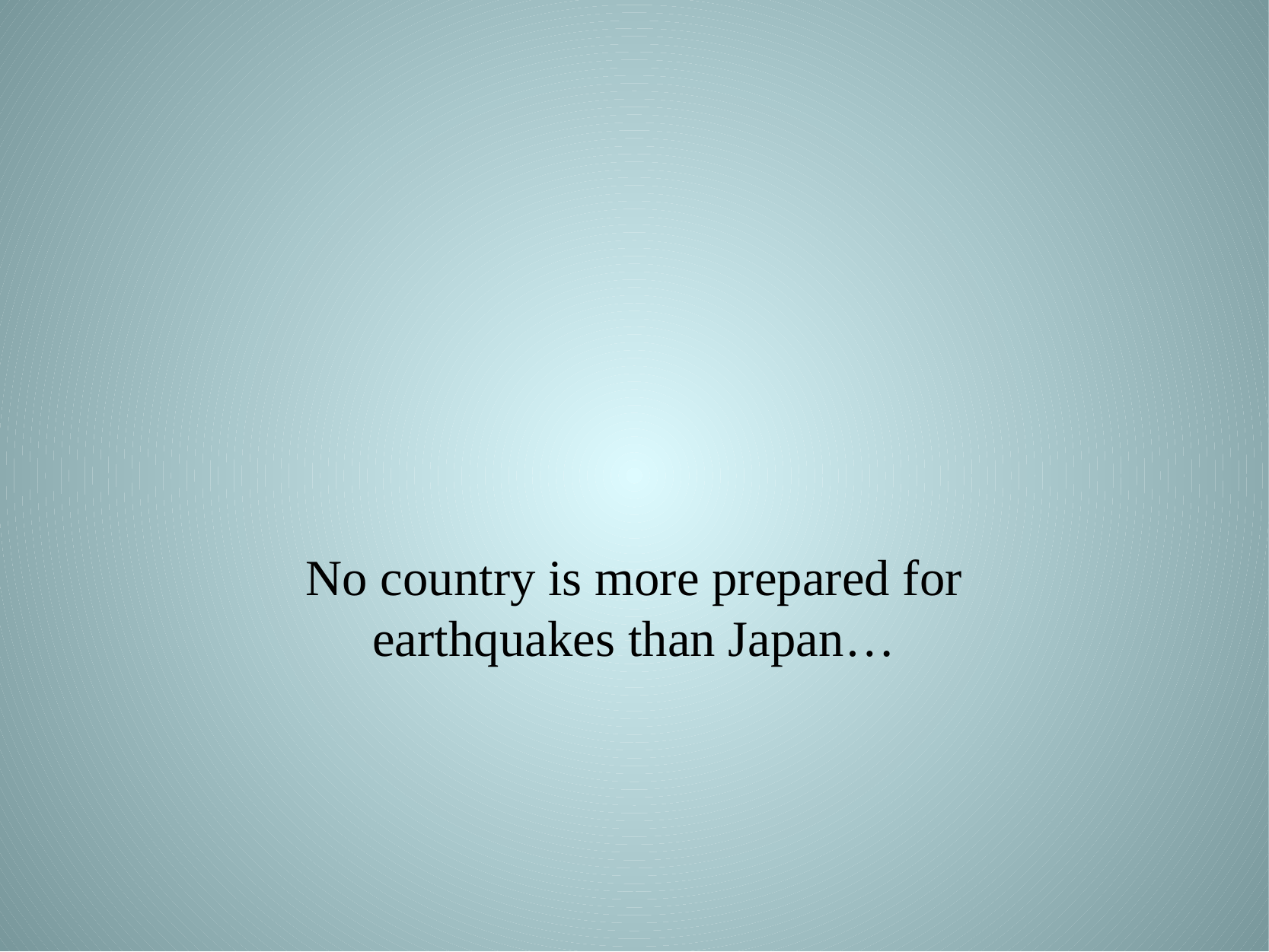

#
No country is more prepared for earthquakes than Japan…